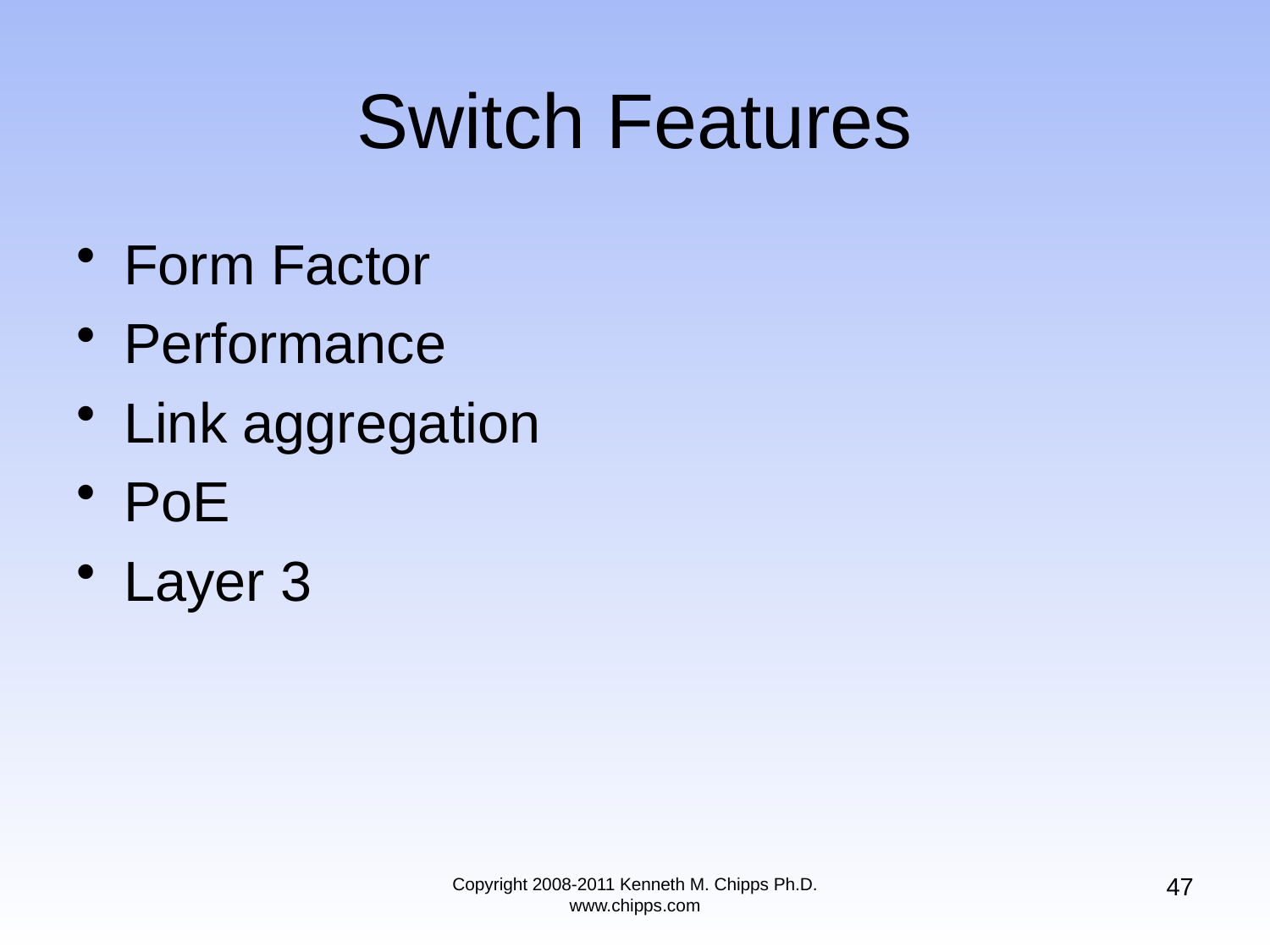

# Switch Features
Form Factor
Performance
Link aggregation
PoE
Layer 3
47
Copyright 2008-2011 Kenneth M. Chipps Ph.D. www.chipps.com